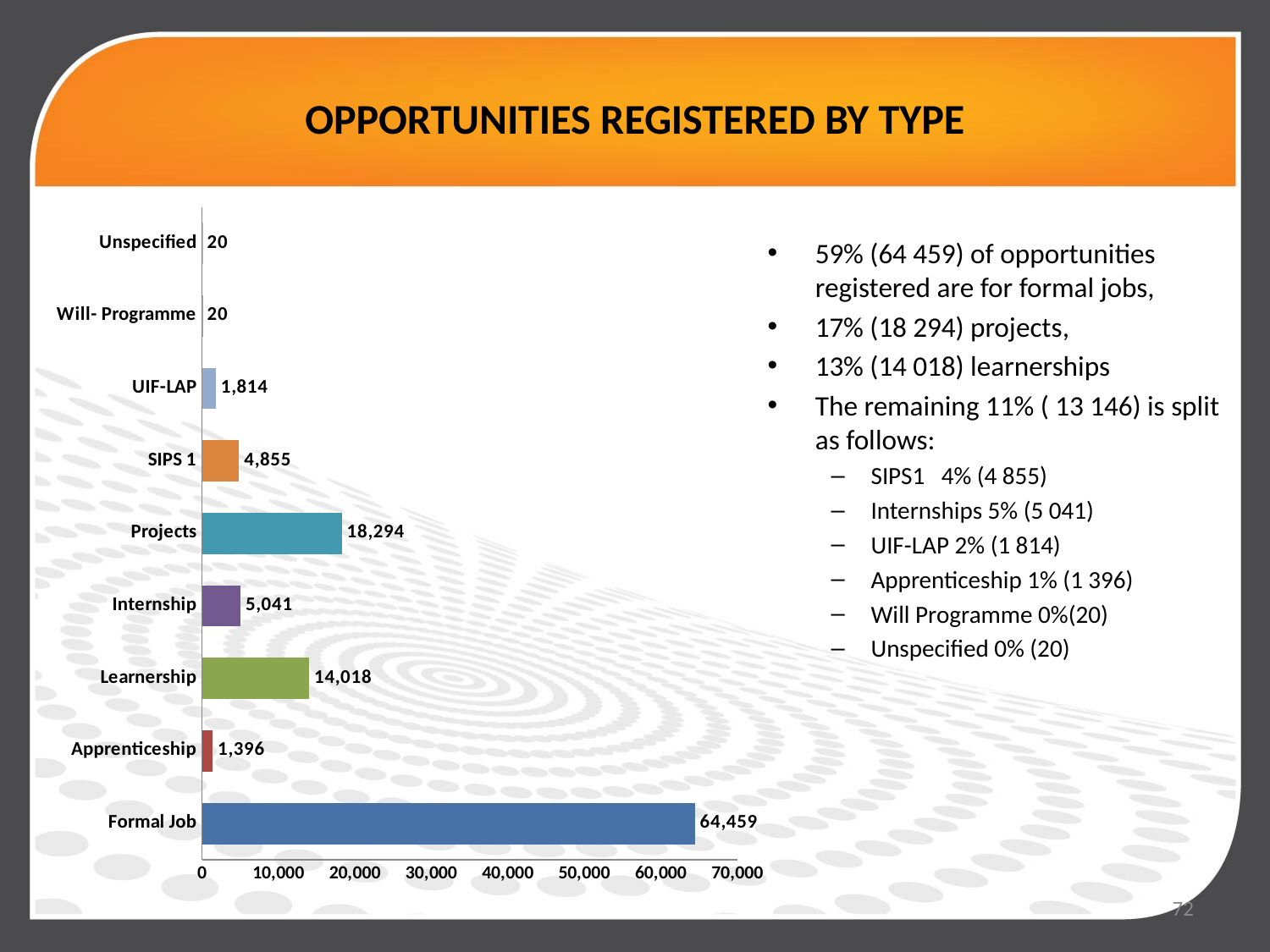

# OPPORTUNITIES REGISTERED BY TYPE

59% (64 459) of opportunities registered are for formal jobs,
17% (18 294) projects,
13% (14 018) learnerships
The remaining 11% ( 13 146) is split as follows:
SIPS1   4% (4 855)
Internships 5% (5 041)
UIF-LAP 2% (1 814)
Apprenticeship 1% (1 396)
Will Programme 0%(20)
Unspecified 0% (20)

### Chart

| Category |  |
|---|---|
| Formal Job | 64459.0 |
| Apprenticeship | 1396.0 |
| Learnership | 14018.0 |
| Internship | 5041.0 |
| Projects | 18294.0 |
| SIPS 1 | 4855.0 |
| UIF-LAP | 1814.0 |
| Will- Programme | 20.0 |
| Unspecified | 20.0 |

[unsupported chart]

### Chart

| Category |
|---|
72